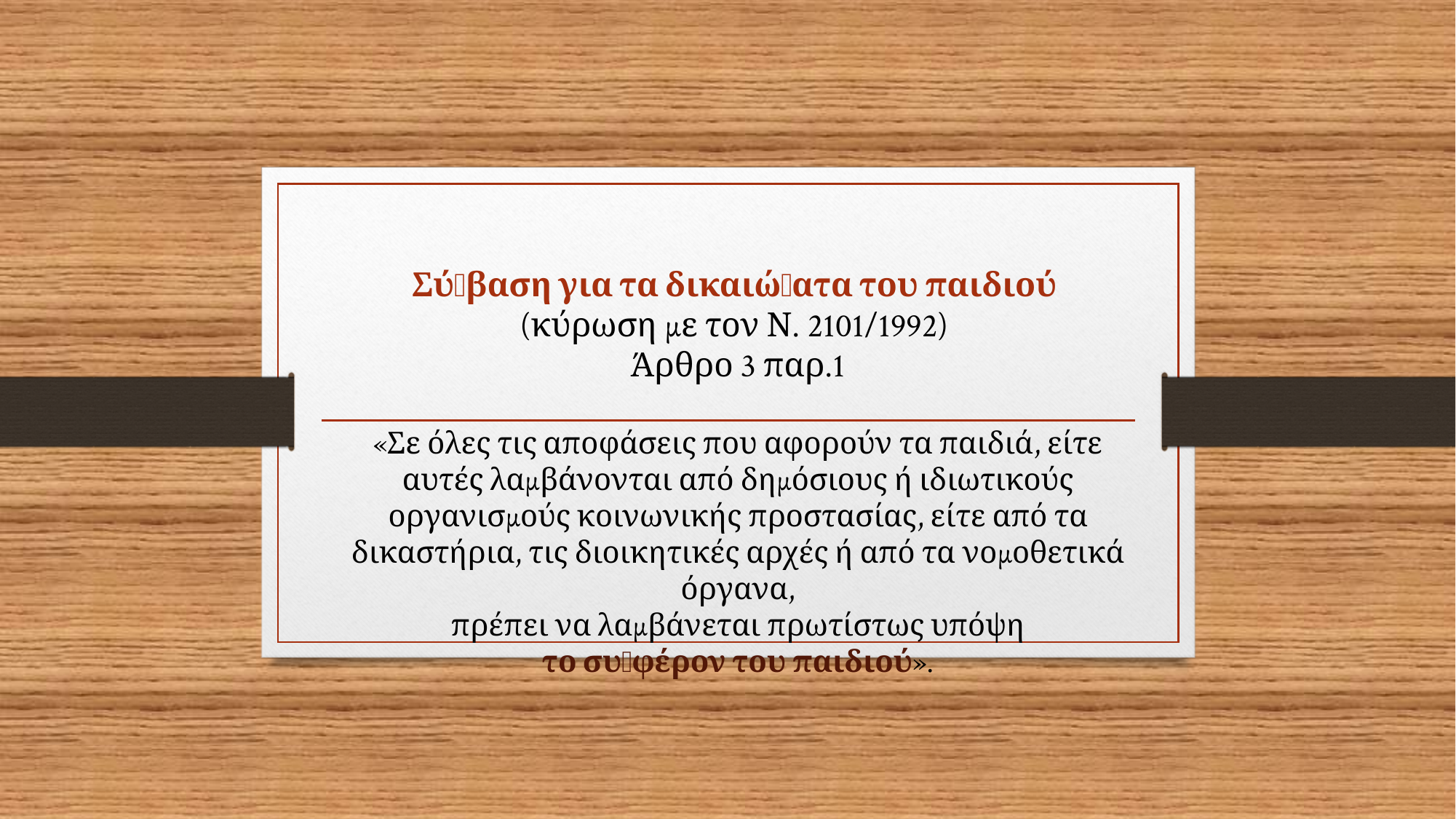

Σύμβαση για τα δικαιώματα του παιδιού
(κύρωση με τον Ν. 2101/1992)
Άρθρο 3 παρ.1

«Σε όλες τις αποφάσεις που αφορούν τα παιδιά, είτε αυτές λαμβάνονται από δημόσιους ή ιδιωτικούς οργανισμούς κοινωνικής προστασίας, είτε από τα δικαστήρια, τις διοικητικές αρχές ή από τα νομοθετικά όργανα,
 πρέπει να λαμβάνεται πρωτίστως υπόψη
το συμφέρον του παιδιού».